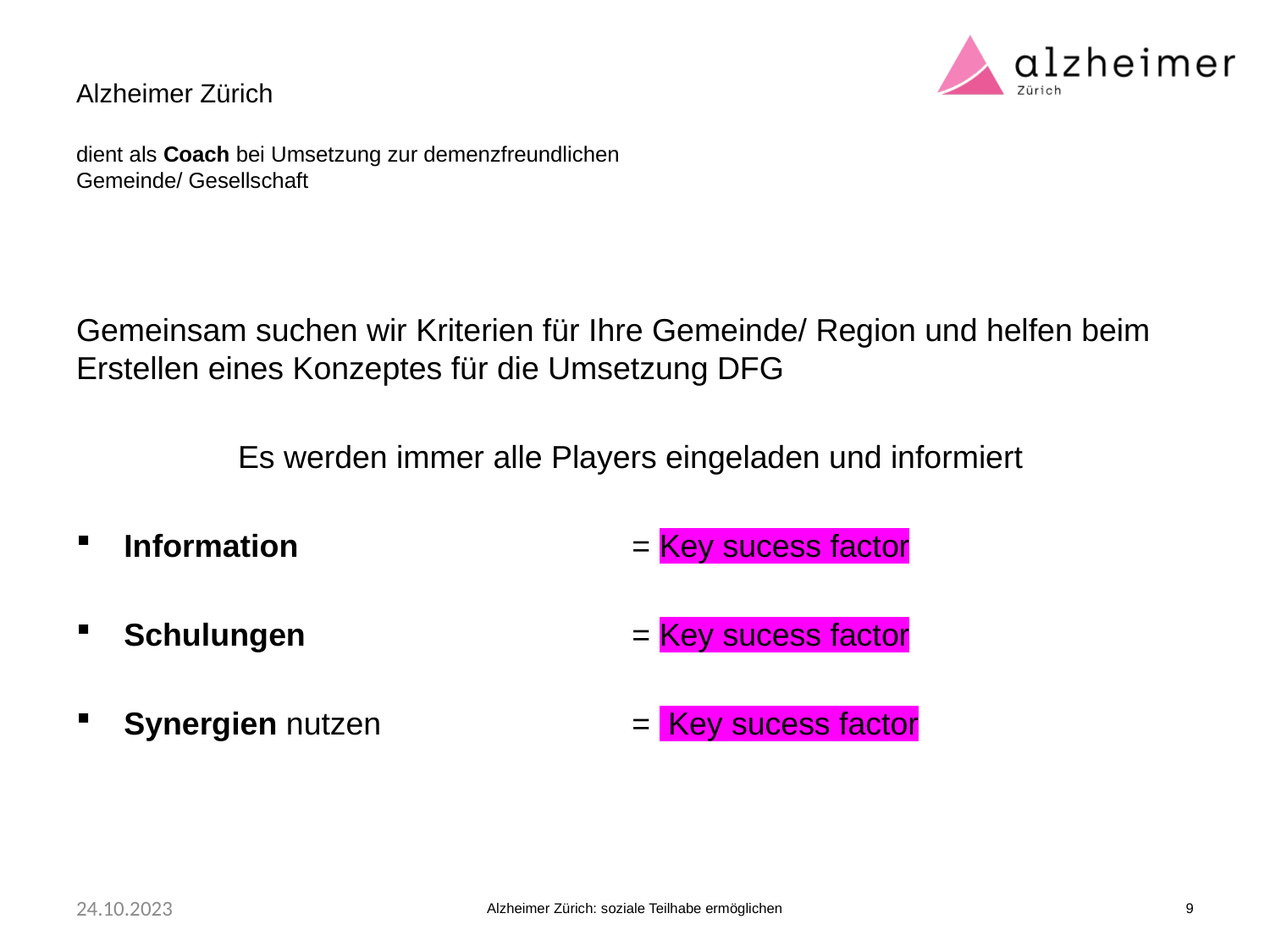

# Alzheimer Zürich dient als Coach bei Umsetzung zur demenzfreundlichen Gemeinde/ Gesellschaft
Gemeinsam suchen wir Kriterien für Ihre Gemeinde/ Region und helfen beim Erstellen eines Konzeptes für die Umsetzung DFG

Es werden immer alle Players eingeladen und informiert

Information			= Key sucess factor

Schulungen 			= Key sucess factor

Synergien nutzen 		=  Key sucess factor

24.10.2023
Alzheimer Zürich: soziale Teilhabe ermöglichen
9